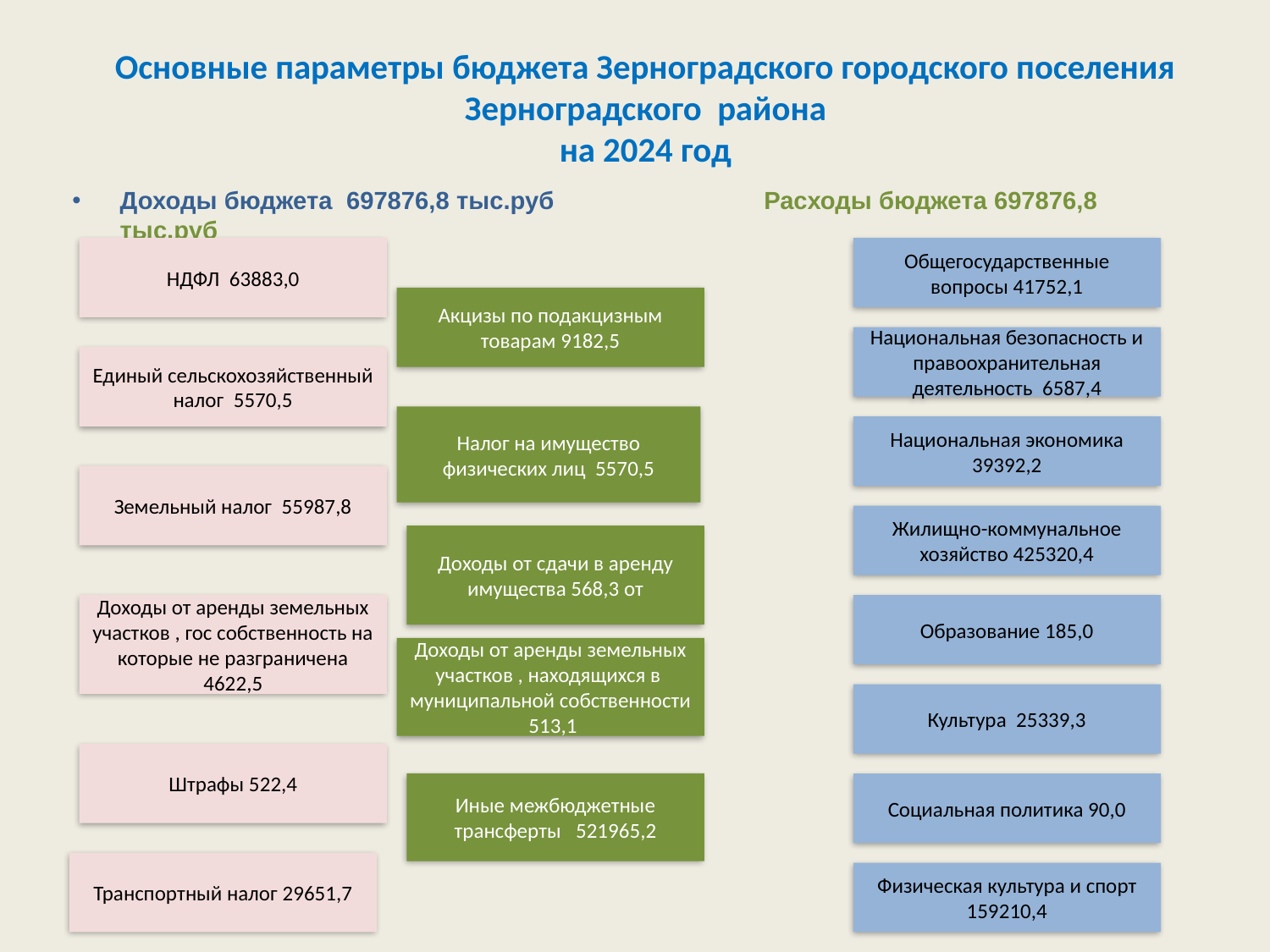

# Основные параметры бюджета Зерноградского городского поселения Зерноградского  района на 2024 год
Доходы бюджета  697876,8 тыс.руб                              Расходы бюджета 697876,8 тыс.руб

НДФЛ  63883,0
Общегосударственные вопросы 41752,1
Акцизы по подакцизным товарам 9182,5
Национальная безопасность и правоохранительная деятельность  6587,4
Единый сельскохозяйственный налог  5570,5
Налог на имущество физических лиц  5570,5
Национальная экономика 39392,2
Земельный налог  55987,8
Жилищно-коммунальное хозяйство 425320,4
Доходы от сдачи в аренду имущества 568,3 от
Доходы от аренды земельных участков , гос собственность на которые не разграничена 4622,5
Образование 185,0
Доходы от аренды земельных участков , находящихся в  муниципальной собственности  513,1
Культура  25339,3
Штрафы 522,4
Иные межбюджетные трансферты   521965,2
Социальная политика 90,0
Транспортный налог 29651,7
Физическая культура и спорт 159210,4